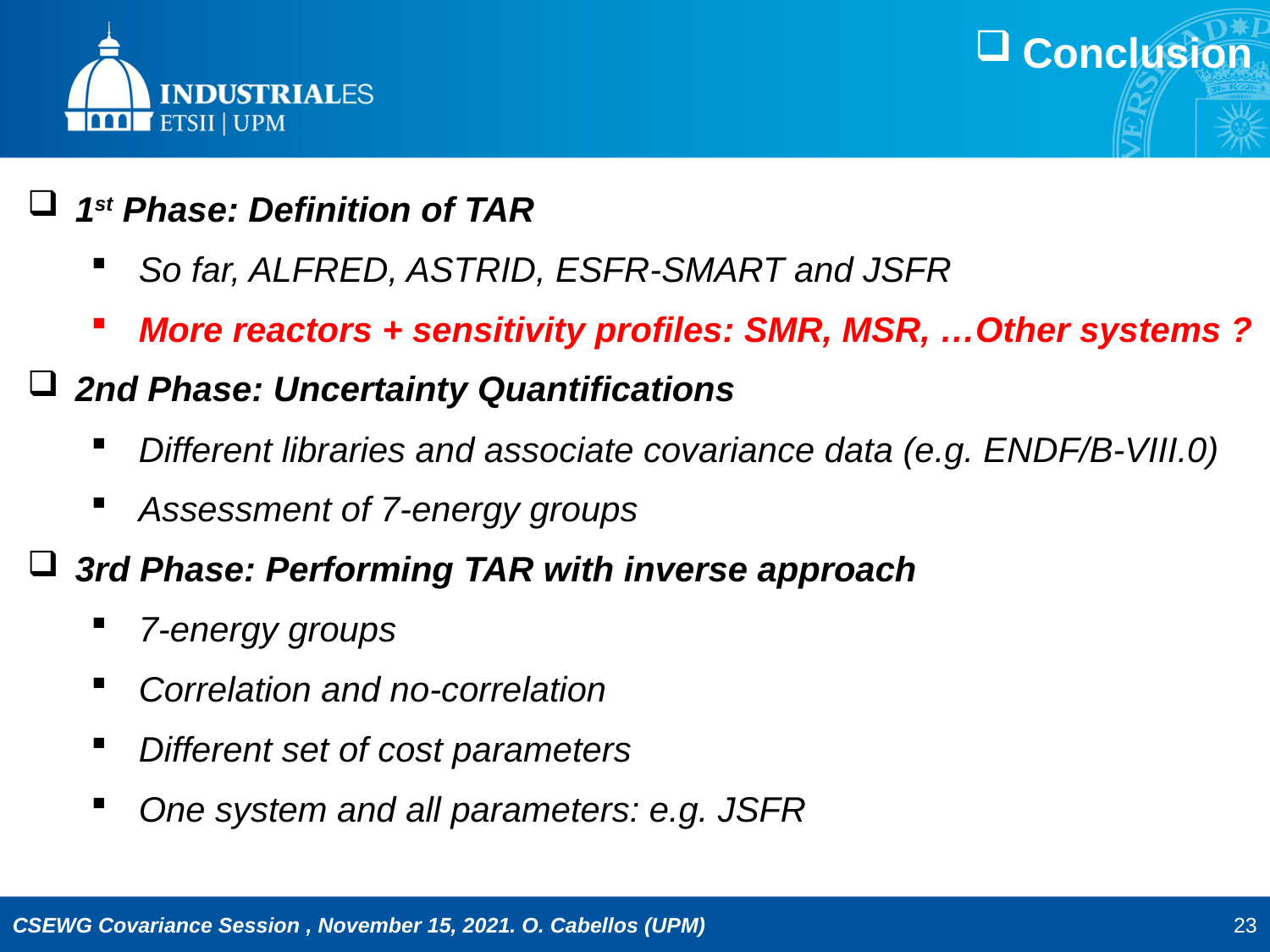

Conclusion
1st Phase: Definition of TAR
So far, ALFRED, ASTRID, ESFR-SMART and JSFR
More reactors + sensitivity profiles: SMR, MSR, …Other systems ?
2nd Phase: Uncertainty Quantifications
Different libraries and associate covariance data (e.g. ENDF/B-VIII.0)
Assessment of 7-energy groups
3rd Phase: Performing TAR with inverse approach
7-energy groups
Correlation and no-correlation
Different set of cost parameters
One system and all parameters: e.g. JSFR
23